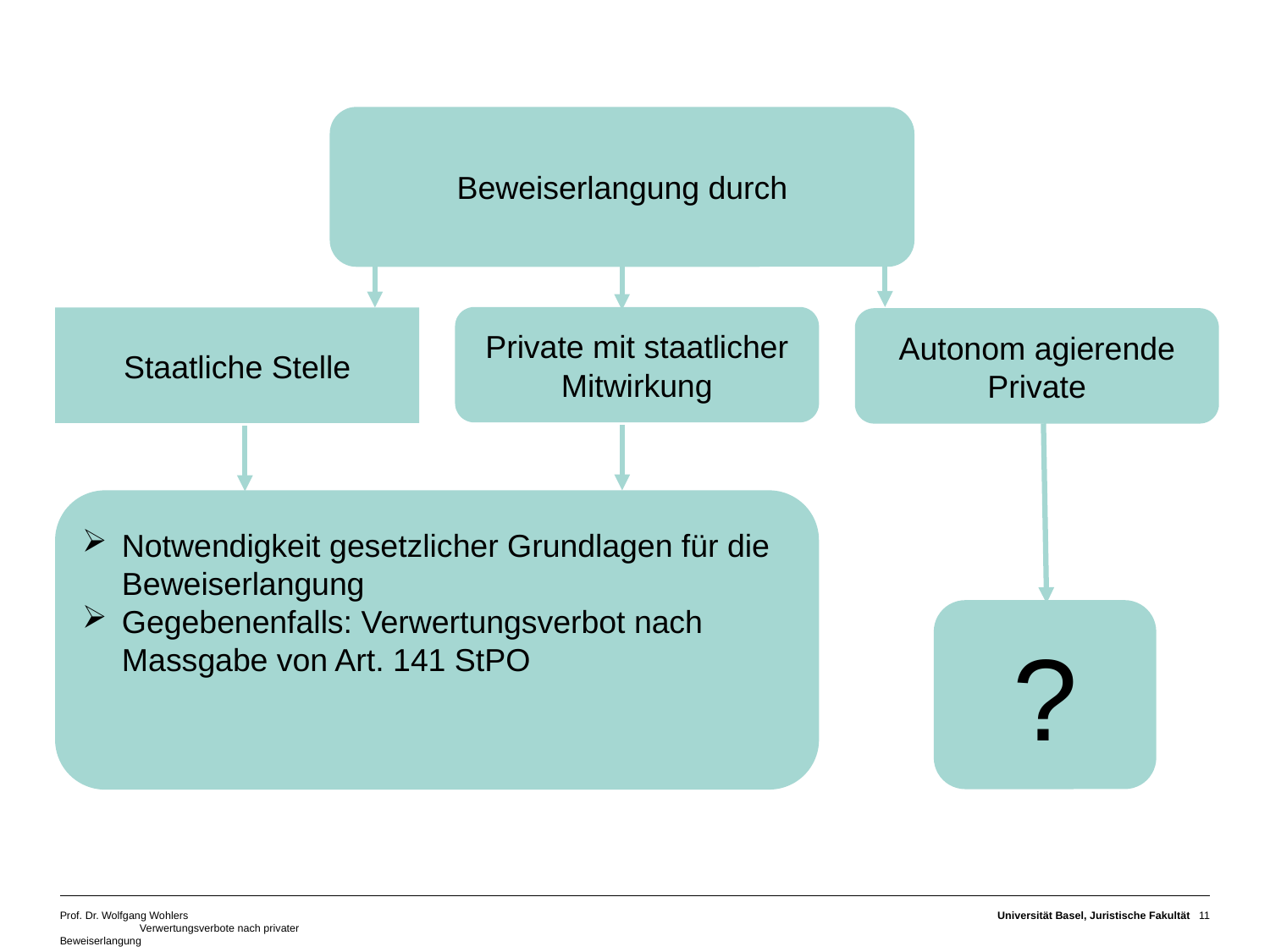

#
Beweiserlangung durch
Private mit staatlicher Mitwirkung
Staatliche Stelle
Autonom agierende Private
Notwendigkeit gesetzlicher Grundlagen für die Beweiserlangung
Gegebenenfalls: Verwertungsverbot nach Massgabe von Art. 141 StPO

?
Prof. Dr. Wolfgang Wohlers                                                                                     Verwertungsverbote nach privater Beweiserlangung
Universität Basel, Juristische Fakultät
11